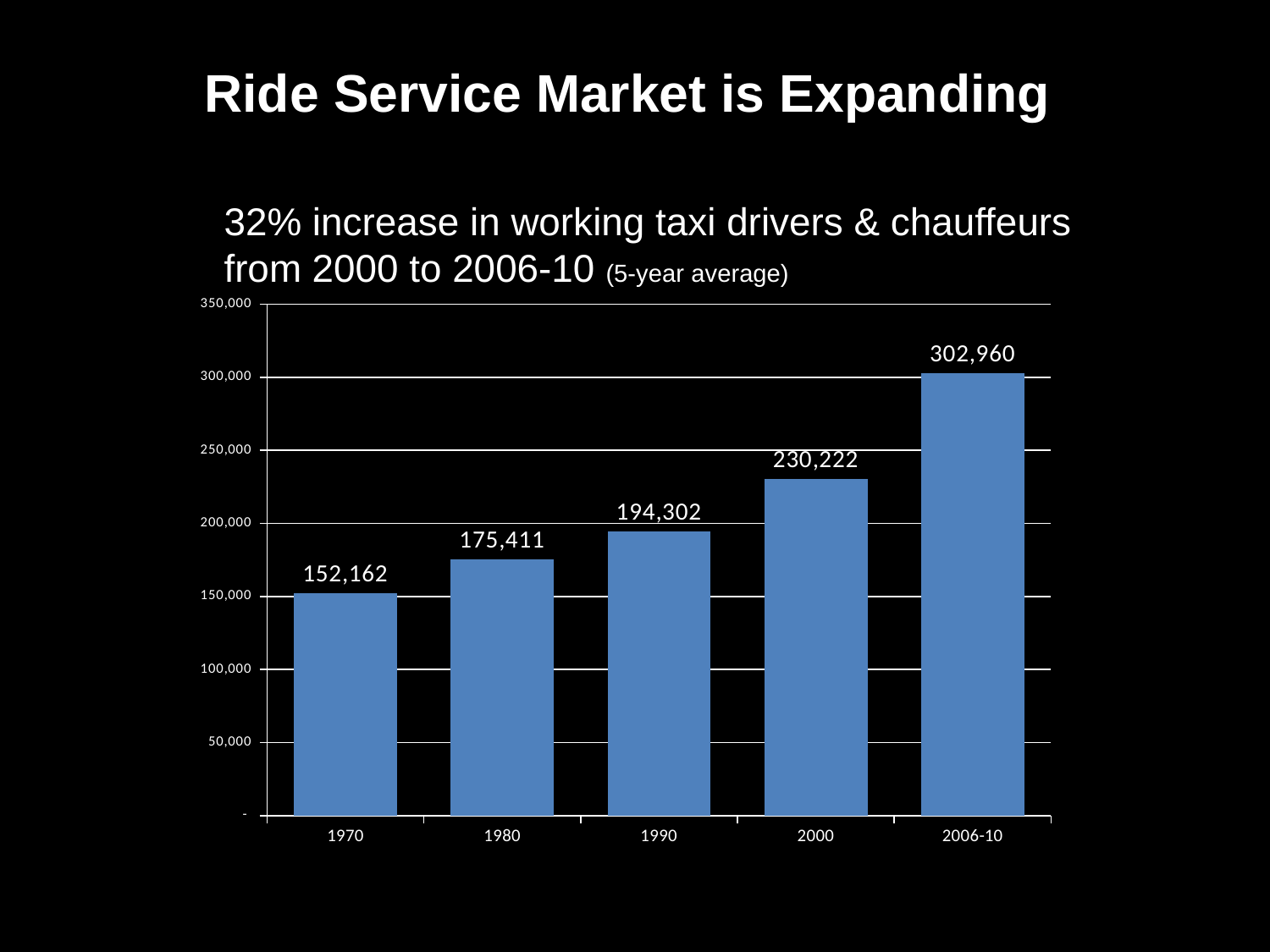

Ride Service Market is Expanding
32% increase in working taxi drivers & chauffeurs from 2000 to 2006-10 (5-year average)

### Chart

| Category |  |
|---|---|
| 1970 | 152162.0 |
| 1980 | 175411.0 |
| 1990 | 194302.0 |
| 2000 | 230222.0 |
| 2006-10 | 302960.0 |